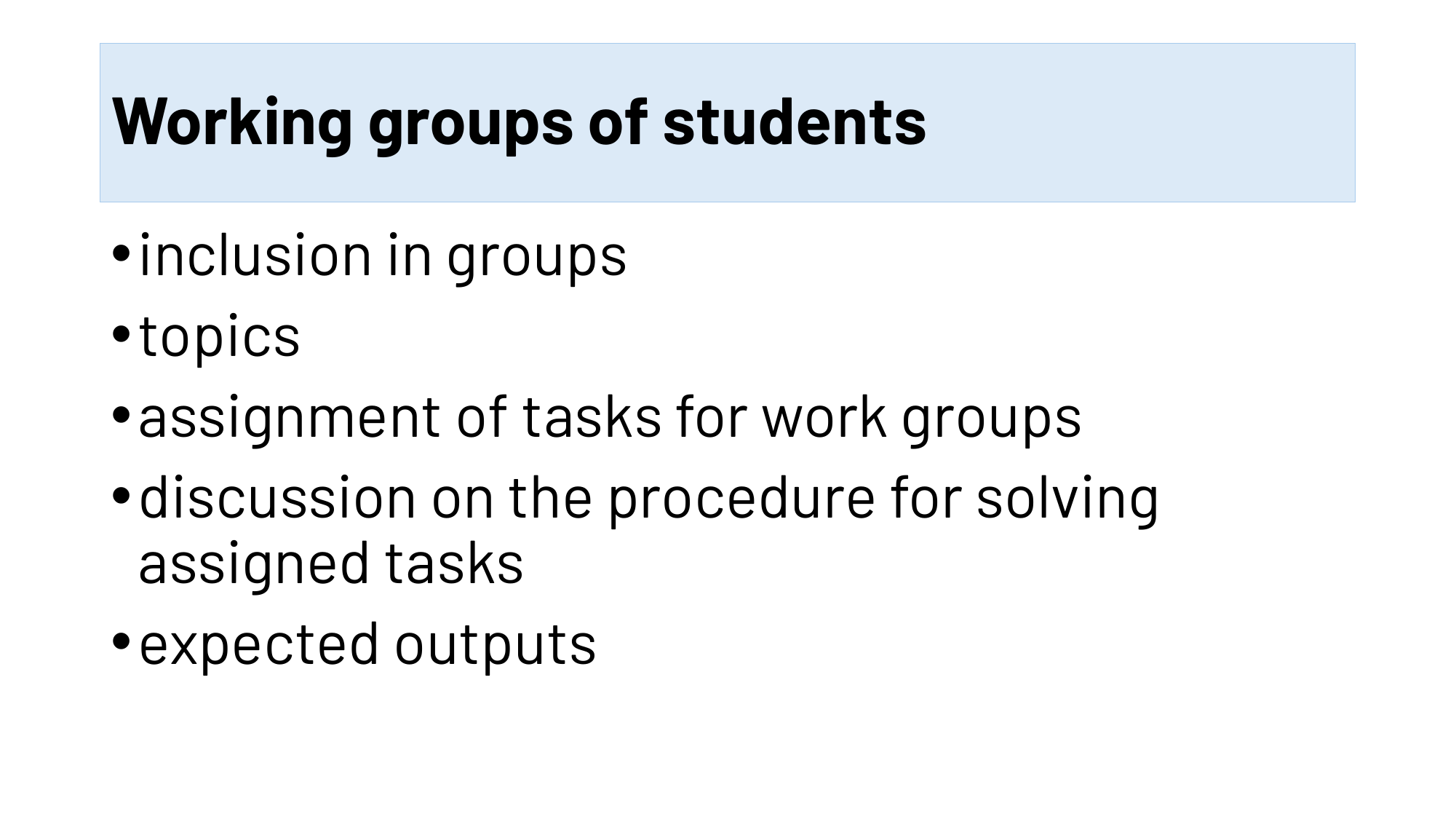

# Working groups of students
inclusion in groups
topics
assignment of tasks for work groups
discussion on the procedure for solving assigned tasks
expected outputs